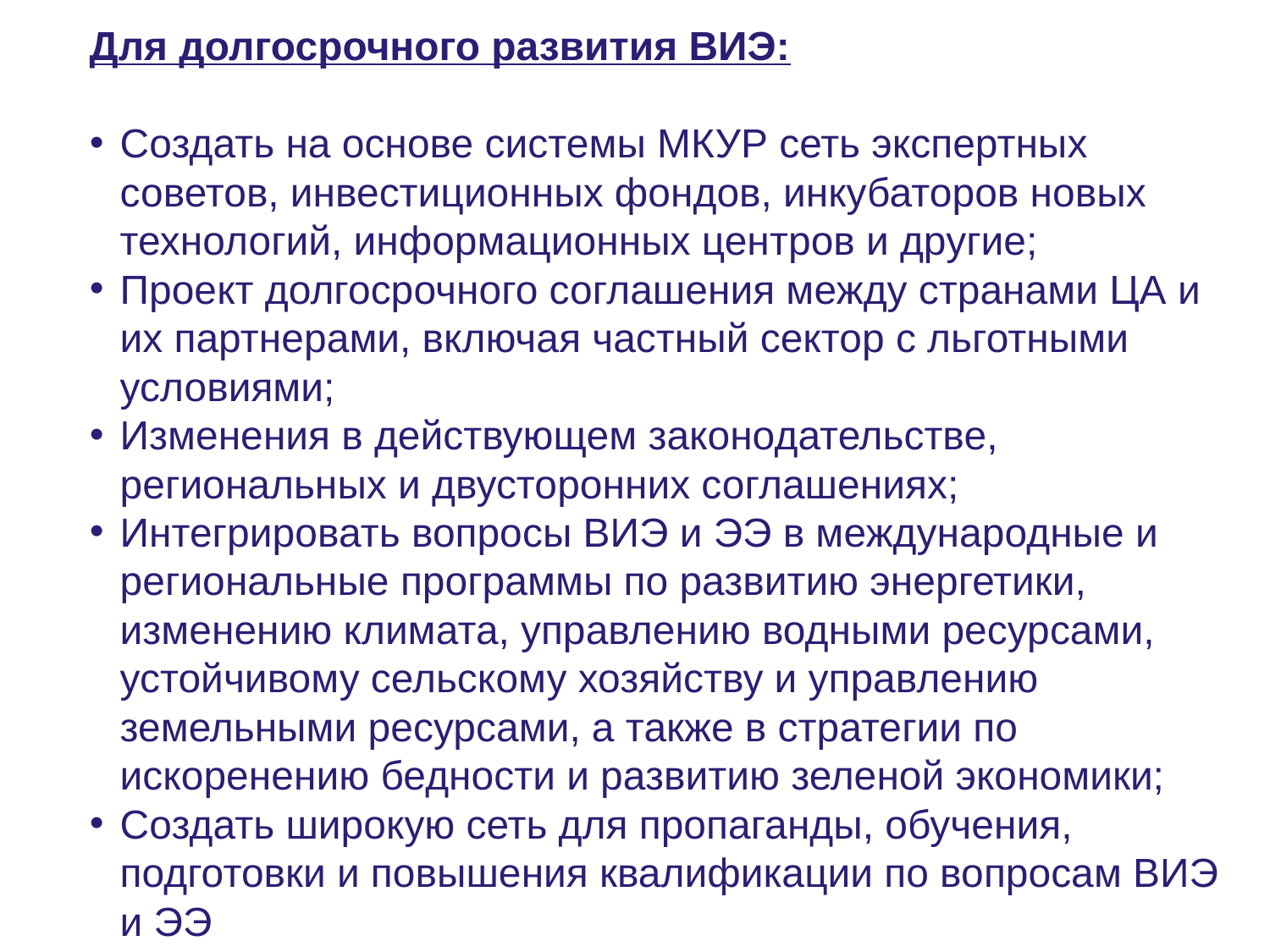

Для долгосрочного развития ВИЭ:

Создать на основе системы МКУР сеть экспертных советов, инвестиционных фондов, инкубаторов новых технологий, информационных центров и другие;
Проект долгосрочного соглашения между странами ЦА и их партнерами, включая частный сектор с льготными условиями;
Изменения в действующем законодательстве,  региональных и двусторонних соглашениях;
Интегрировать вопросы ВИЭ и ЭЭ в международные и региональные программы по развитию энергетики, изменению климата, управлению водными ресурсами, устойчивому сельскому хозяйству и управлению земельными ресурсами, а также в стратегии по искоренению бедности и развитию зеленой экономики;
Создать широкую сеть для пропаганды, обучения, подготовки и повышения квалификации по вопросам ВИЭ и ЭЭ